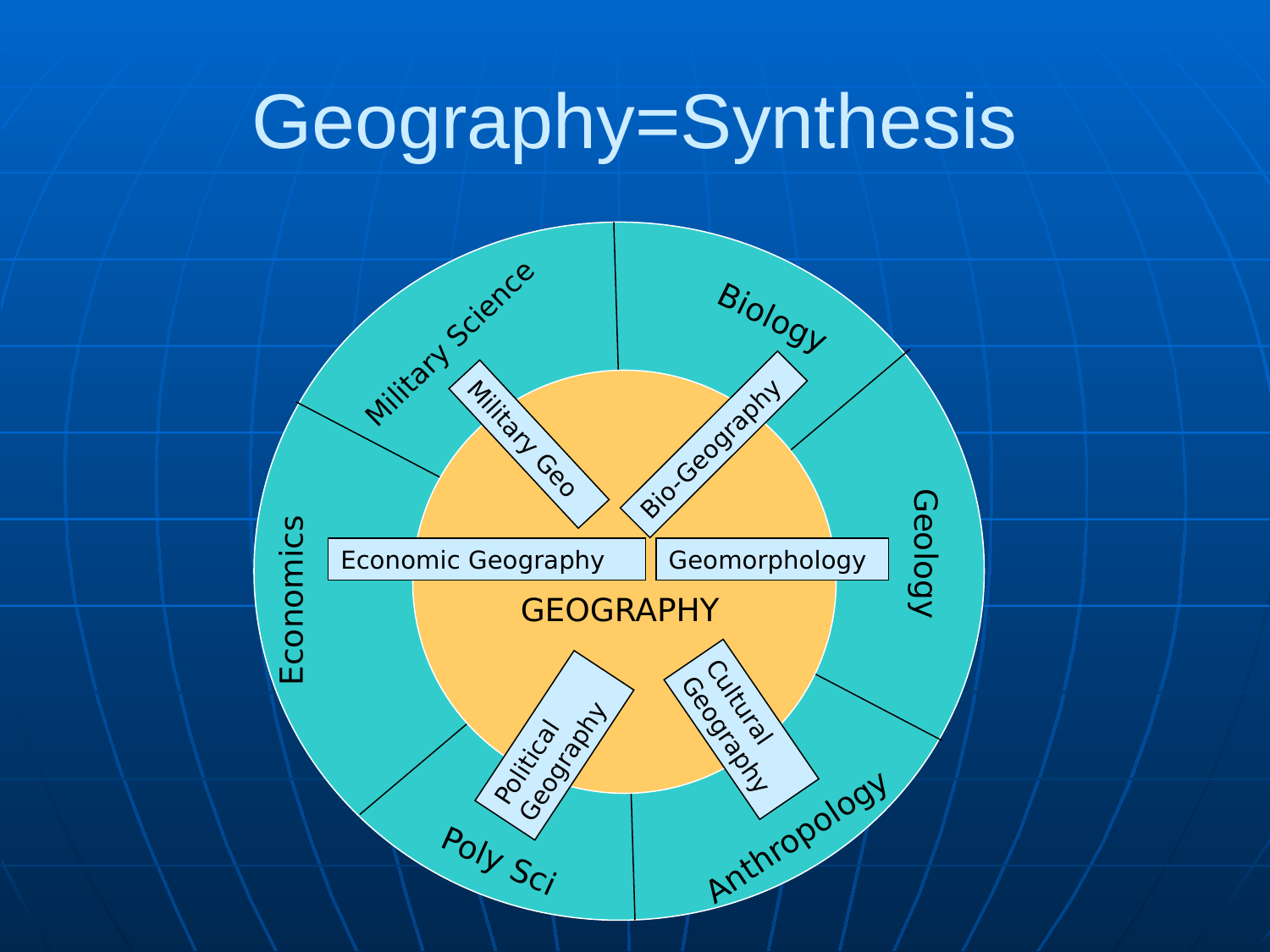

# Geography=Synthesis

Military Science
Biology

Military Geo
Bio-Geography
Economic Geography
Geomorphology
Geology
Economics
GEOGRAPHY
Cultural Geography
Political Geography
Anthropology
Poly Sci